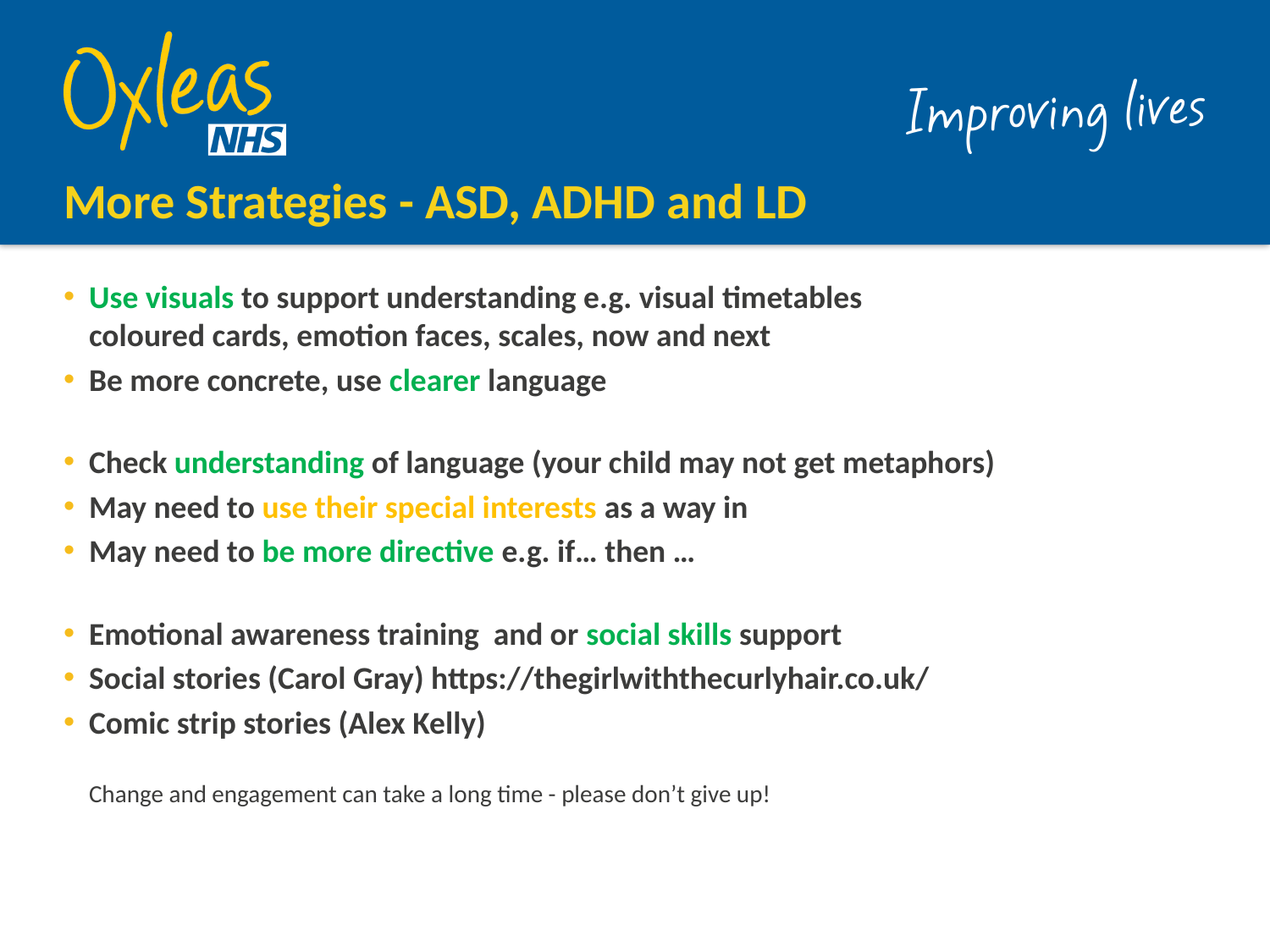

# More Strategies - ASD, ADHD and LD
Use visuals to support understanding e.g. visual timetables
coloured cards, emotion faces, scales, now and next
Be more concrete, use clearer language
Check understanding of language (your child may not get metaphors)
May need to use their special interests as a way in
May need to be more directive e.g. if… then …
Emotional awareness training  and or social skills support
Social stories (Carol Gray) https://thegirlwiththecurlyhair.co.uk/
Comic strip stories (Alex Kelly)
Change and engagement can take a long time - please don’t give up!